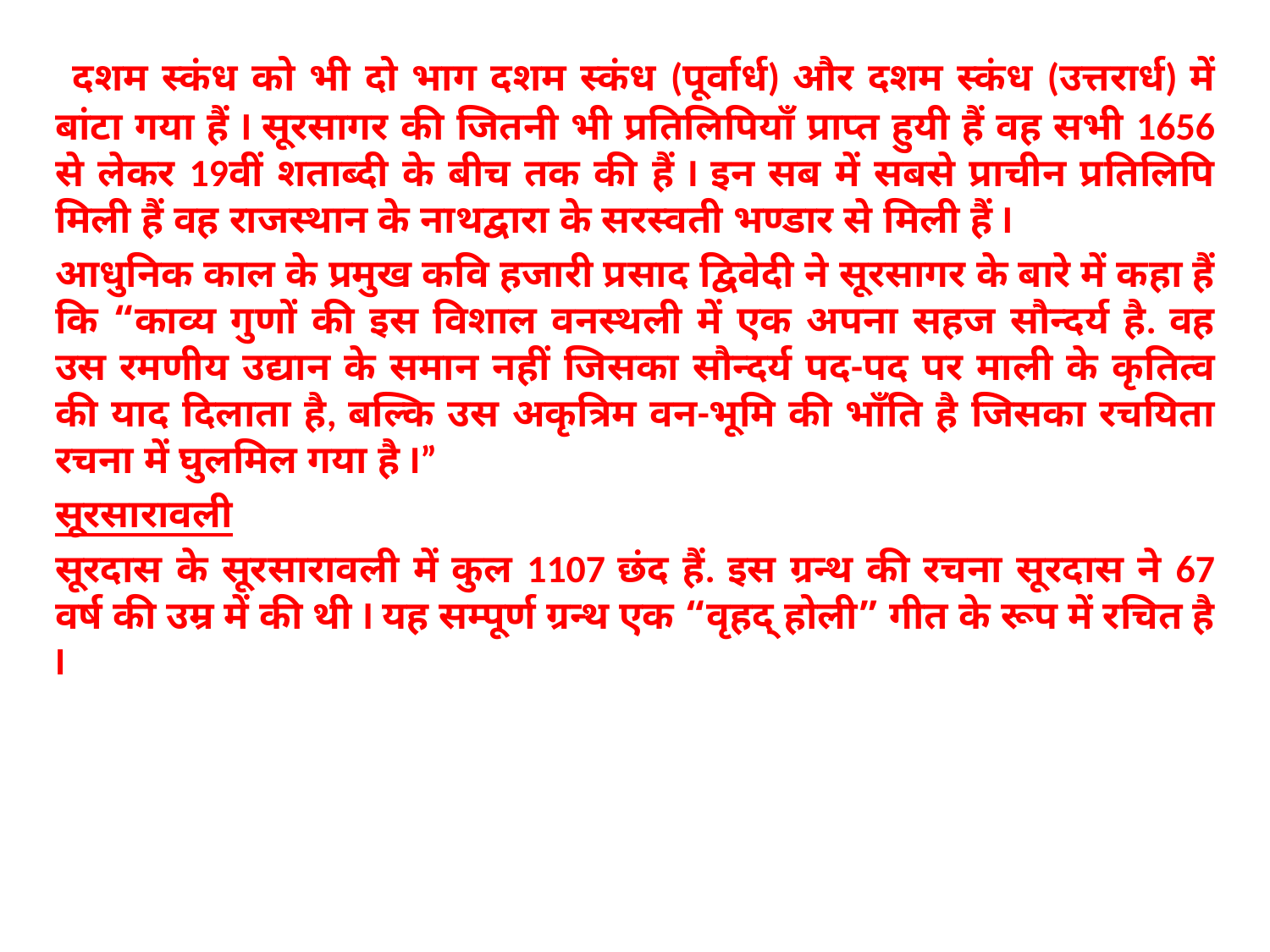

दशम स्कंध को भी दो भाग दशम स्कंध (पूर्वार्ध) और दशम स्कंध (उत्तरार्ध) में बांटा गया हैं I सूरसागर की जितनी भी प्रतिलिपियाँ प्राप्त हुयी हैं वह सभी 1656 से लेकर 19वीं शताब्दी के बीच तक की हैं I इन सब में सबसे प्राचीन प्रतिलिपि मिली हैं वह राजस्थान के नाथद्वारा के सरस्वती भण्डार से मिली हैं I
आधुनिक काल के प्रमुख कवि हजारी प्रसाद द्विवेदी ने सूरसागर के बारे में कहा हैं कि “काव्य गुणों की इस विशाल वनस्थली में एक अपना सहज सौन्दर्य है. वह उस रमणीय उद्यान के समान नहीं जिसका सौन्दर्य पद-पद पर माली के कृतित्व की याद दिलाता है, बल्कि उस अकृत्रिम वन-भूमि की भाँति है जिसका रचयिता रचना में घुलमिल गया है I”
सूरसारावली
सूरदास के सूरसारावली में कुल 1107 छंद हैं. इस ग्रन्थ की रचना सूरदास ने 67 वर्ष की उम्र में की थी I यह सम्पूर्ण ग्रन्थ एक “वृहद् होली” गीत के रूप में रचित है I